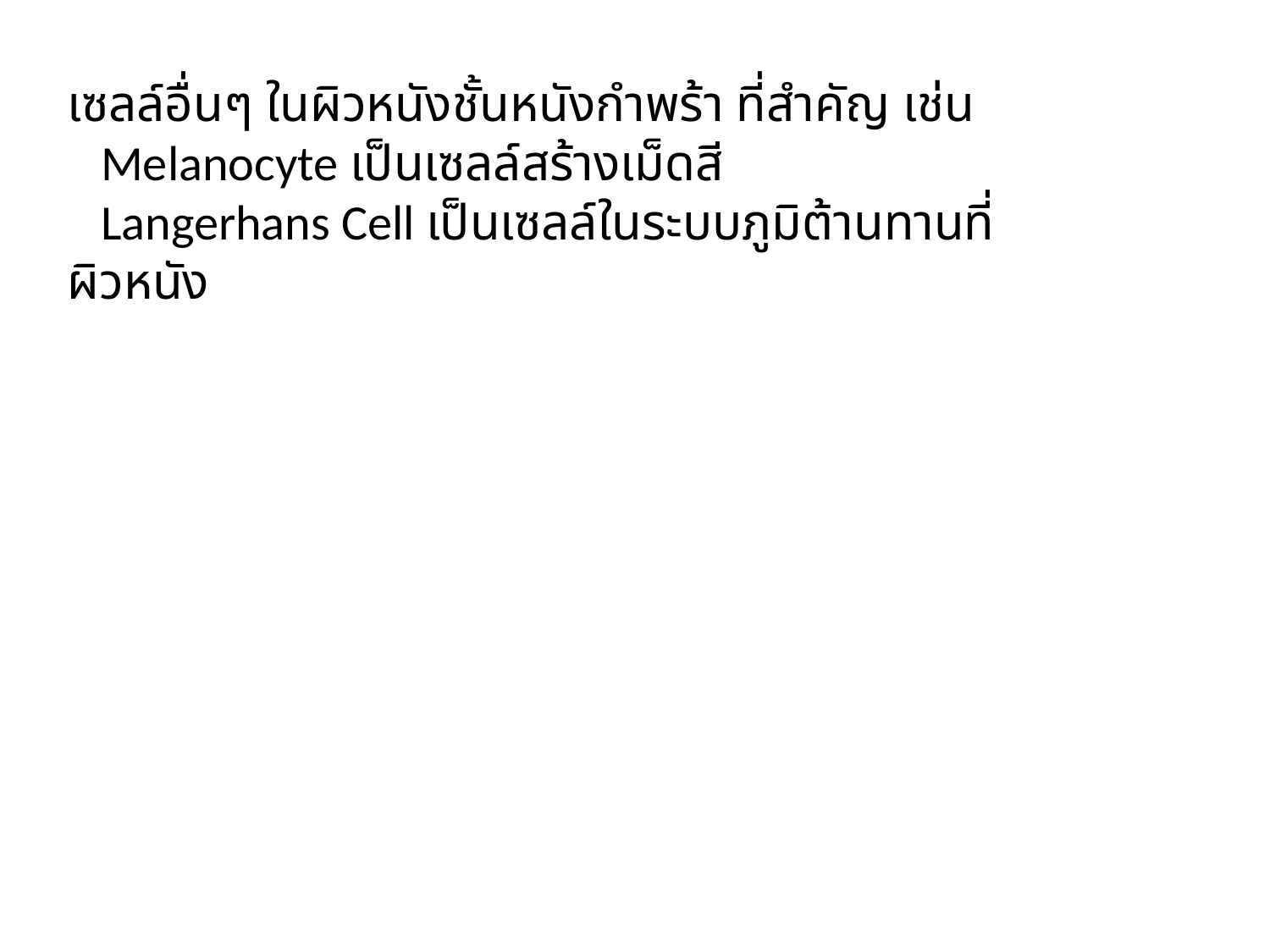

เซลล์อื่นๆ ในผิวหนังชั้นหนังกำพร้า ที่สำคัญ เช่น
   Melanocyte เป็นเซลล์สร้างเม็ดสี
   Langerhans Cell เป็นเซลล์ในระบบภูมิต้านทานที่ผิวหนัง